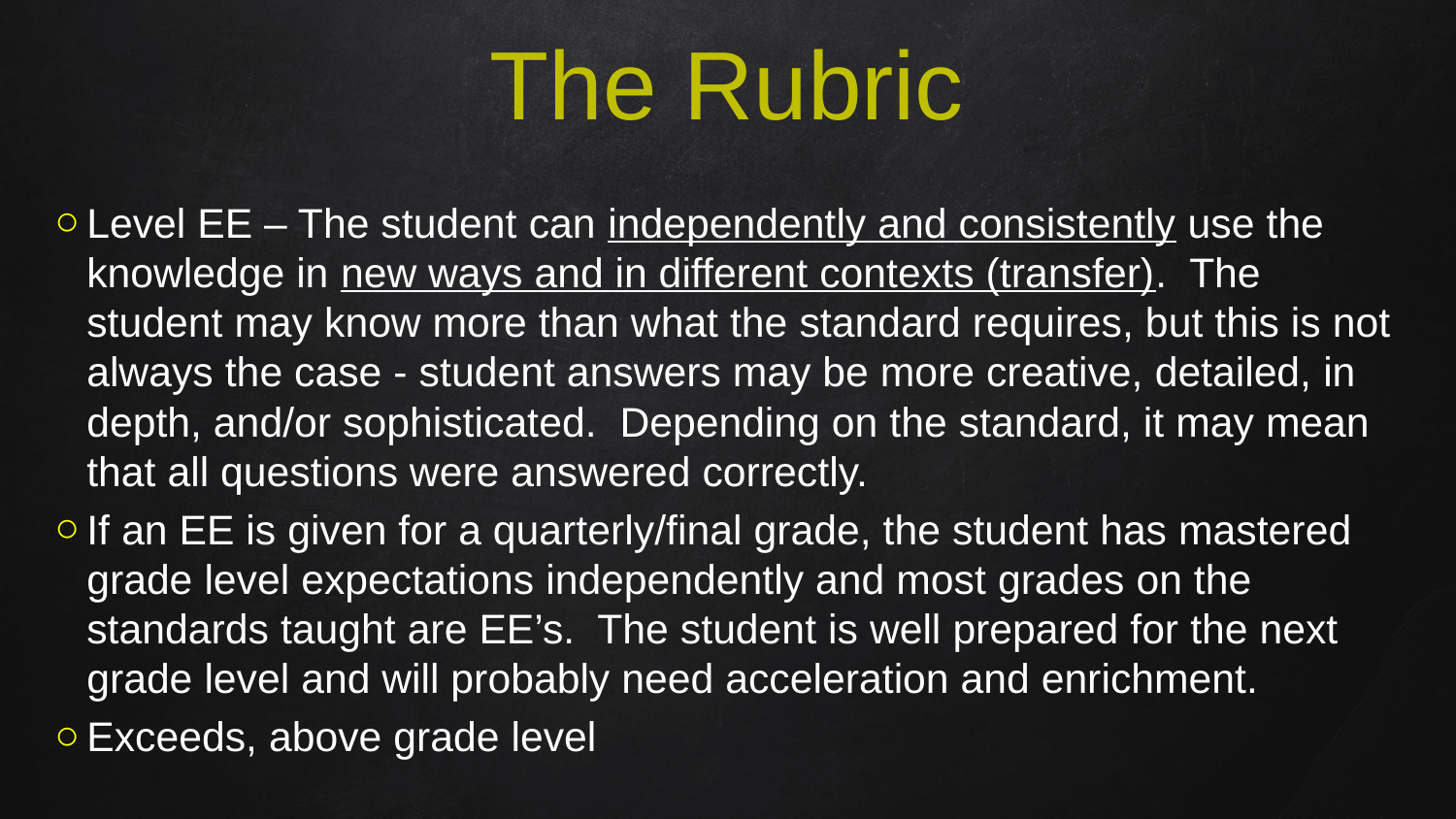

# The Rubric
Level EE – The student can independently and consistently use the knowledge in new ways and in different contexts (transfer).  The student may know more than what the standard requires, but this is not always the case - student answers may be more creative, detailed, in depth, and/or sophisticated.  Depending on the standard, it may mean that all questions were answered correctly.
If an EE is given for a quarterly/final grade, the student has mastered grade level expectations independently and most grades on the standards taught are EE’s.  The student is well prepared for the next grade level and will probably need acceleration and enrichment.
Exceeds, above grade level